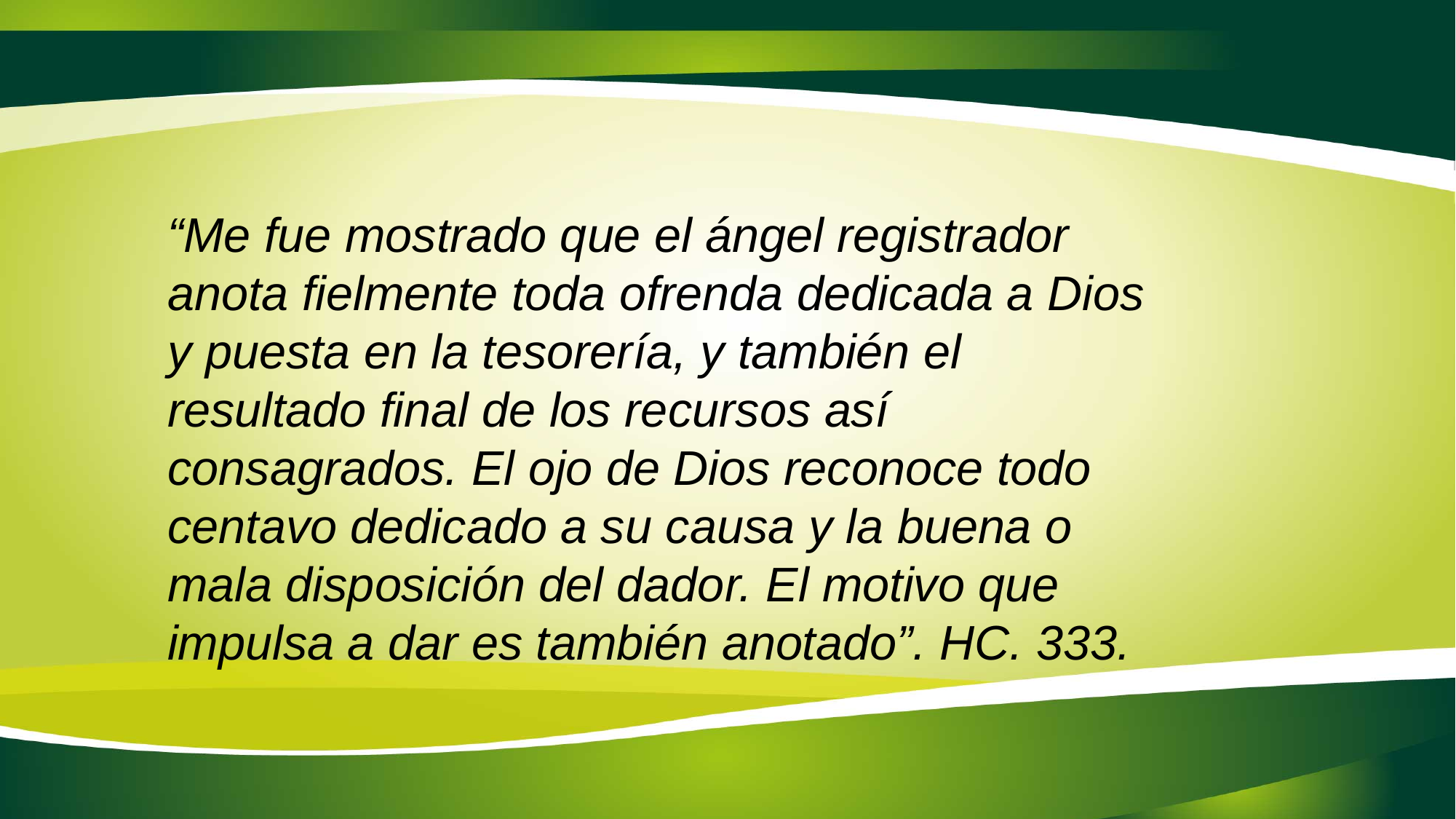

“Me fue mostrado que el ángel registrador anota fielmente toda ofrenda dedicada a Dios y puesta en la tesorería, y también el resultado final de los recursos así consagrados. El ojo de Dios reconoce todo centavo dedicado a su causa y la buena o mala disposición del dador. El motivo que impulsa a dar es también anotado”. HC. 333.